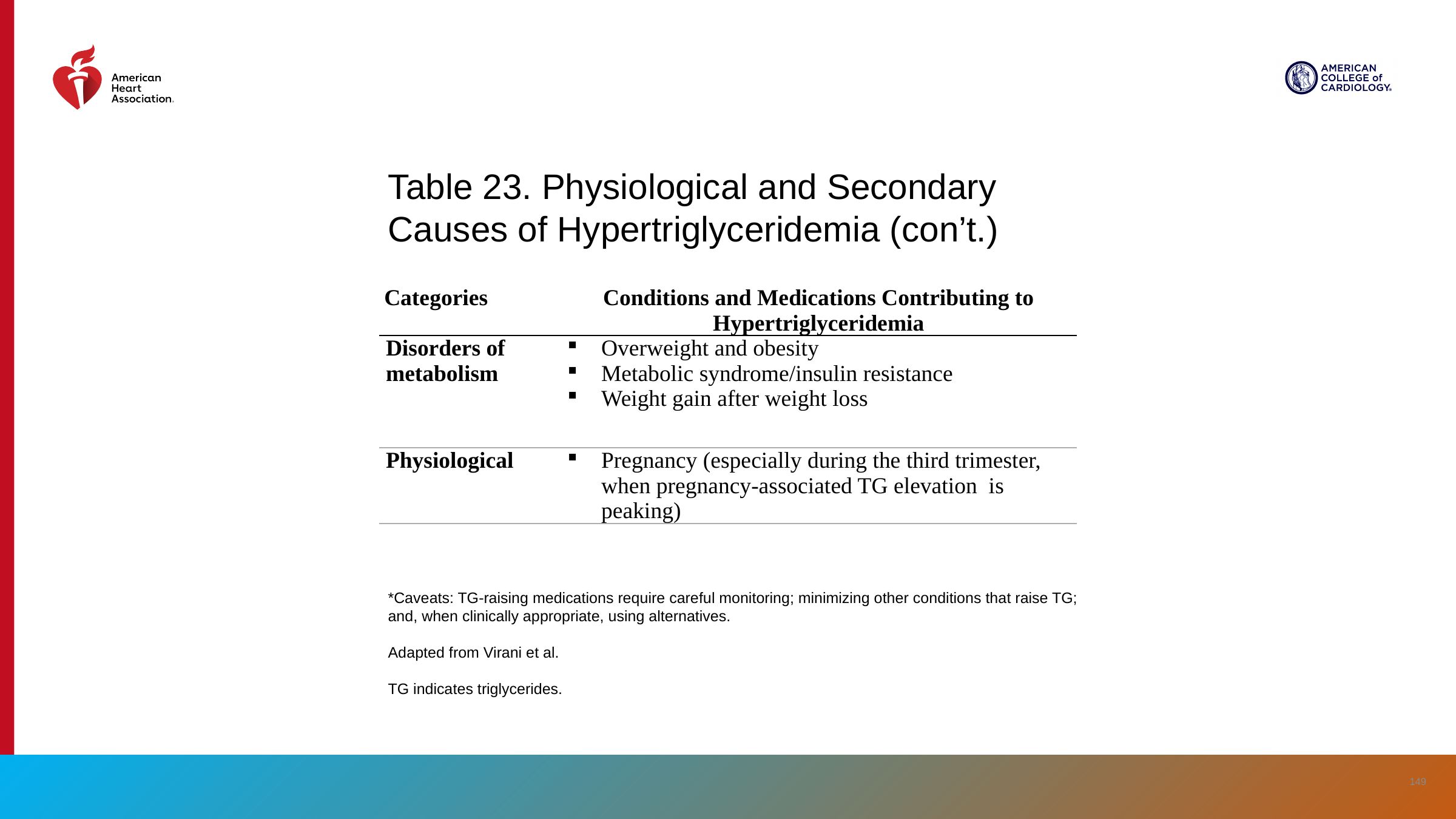

Table 23. Physiological and Secondary Causes of Hypertriglyceridemia (con’t.)
| Categories | Conditions and Medications Contributing to Hypertriglyceridemia |
| --- | --- |
| Disorders of metabolism | Overweight and obesity Metabolic syndrome/insulin resistance Weight gain after weight loss |
| Physiological | Pregnancy (especially during the third trimester, when pregnancy-associated TG elevation is peaking) |
*Caveats: TG-raising medications require careful monitoring; minimizing other conditions that raise TG; and, when clinically appropriate, using alternatives.

Adapted from Virani et al.

TG indicates triglycerides.
149